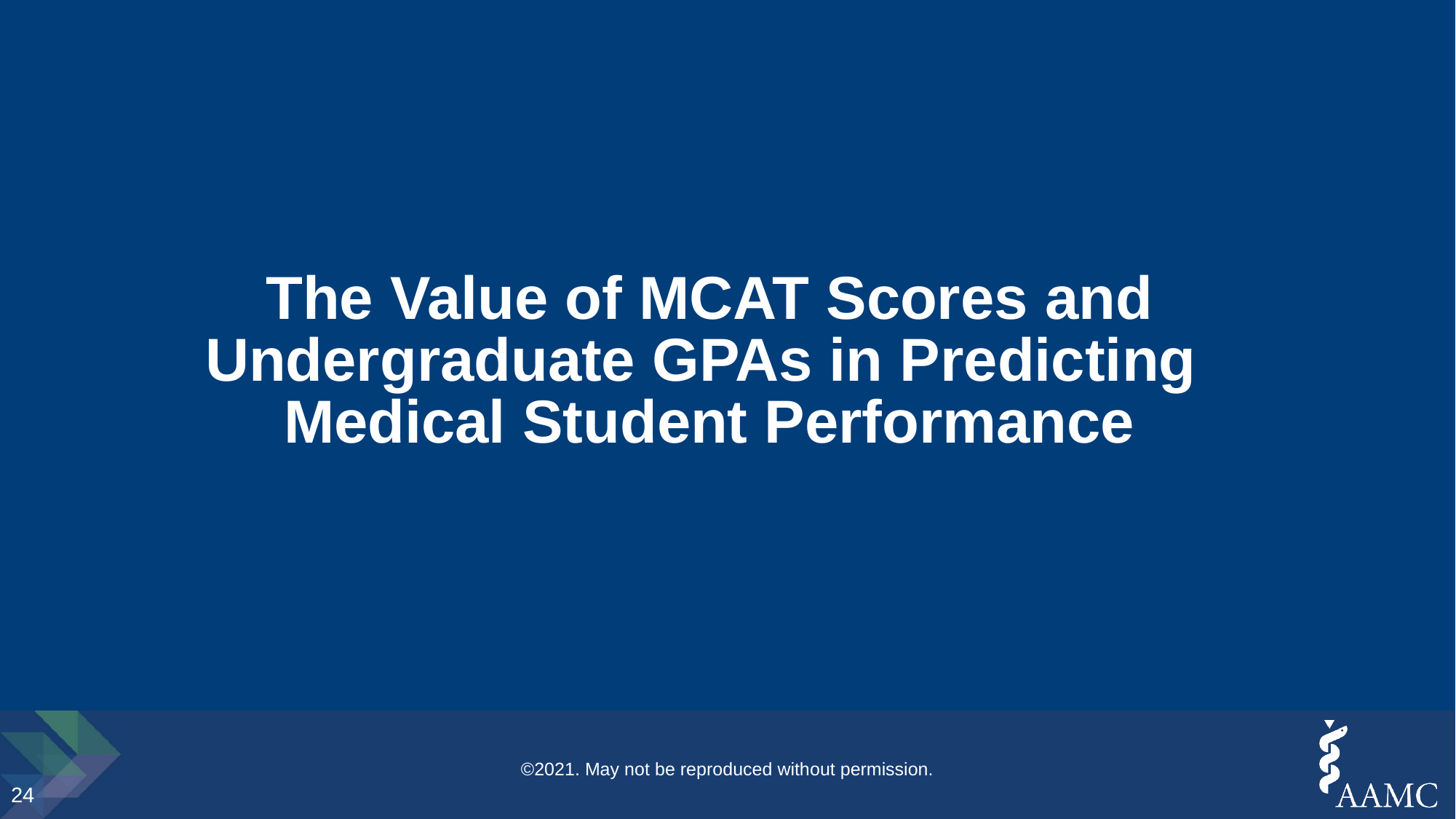

# The Value of MCAT Scores and Undergraduate GPAs in Predicting Medical Student Performance
©2021. May not be reproduced without permission.
24